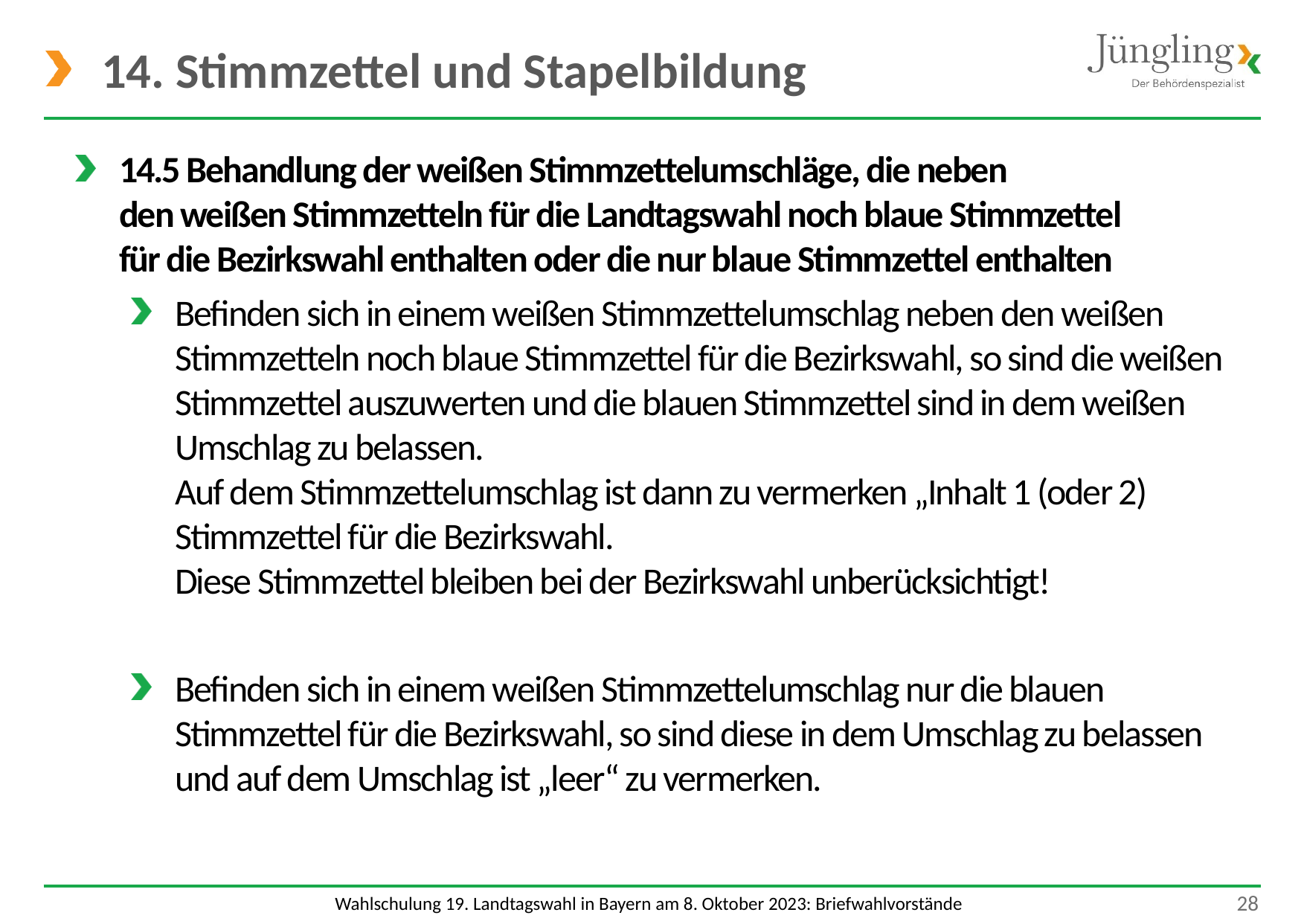

# 14. Stimmzettel und Stapelbildung
14.5 Behandlung der weißen Stimmzettelumschläge, die neben
den weißen Stimmzetteln für die Landtagswahl noch blaue Stimmzettel
für die Bezirkswahl enthalten oder die nur blaue Stimmzettel enthalten
Befinden sich in einem weißen Stimmzettelumschlag neben den weißen Stimmzetteln noch blaue Stimmzettel für die Bezirkswahl, so sind die weißen Stimmzettel auszuwerten und die blauen Stimmzettel sind in dem weißen Umschlag zu belassen.
Auf dem Stimmzettelumschlag ist dann zu vermerken „Inhalt 1 (oder 2) Stimmzettel für die Bezirkswahl.
Diese Stimmzettel bleiben bei der Bezirkswahl unberücksichtigt!

Befinden sich in einem weißen Stimmzettelumschlag nur die blauen Stimmzettel für die Bezirkswahl, so sind diese in dem Umschlag zu belassen und auf dem Umschlag ist „leer“ zu vermerken.
     28